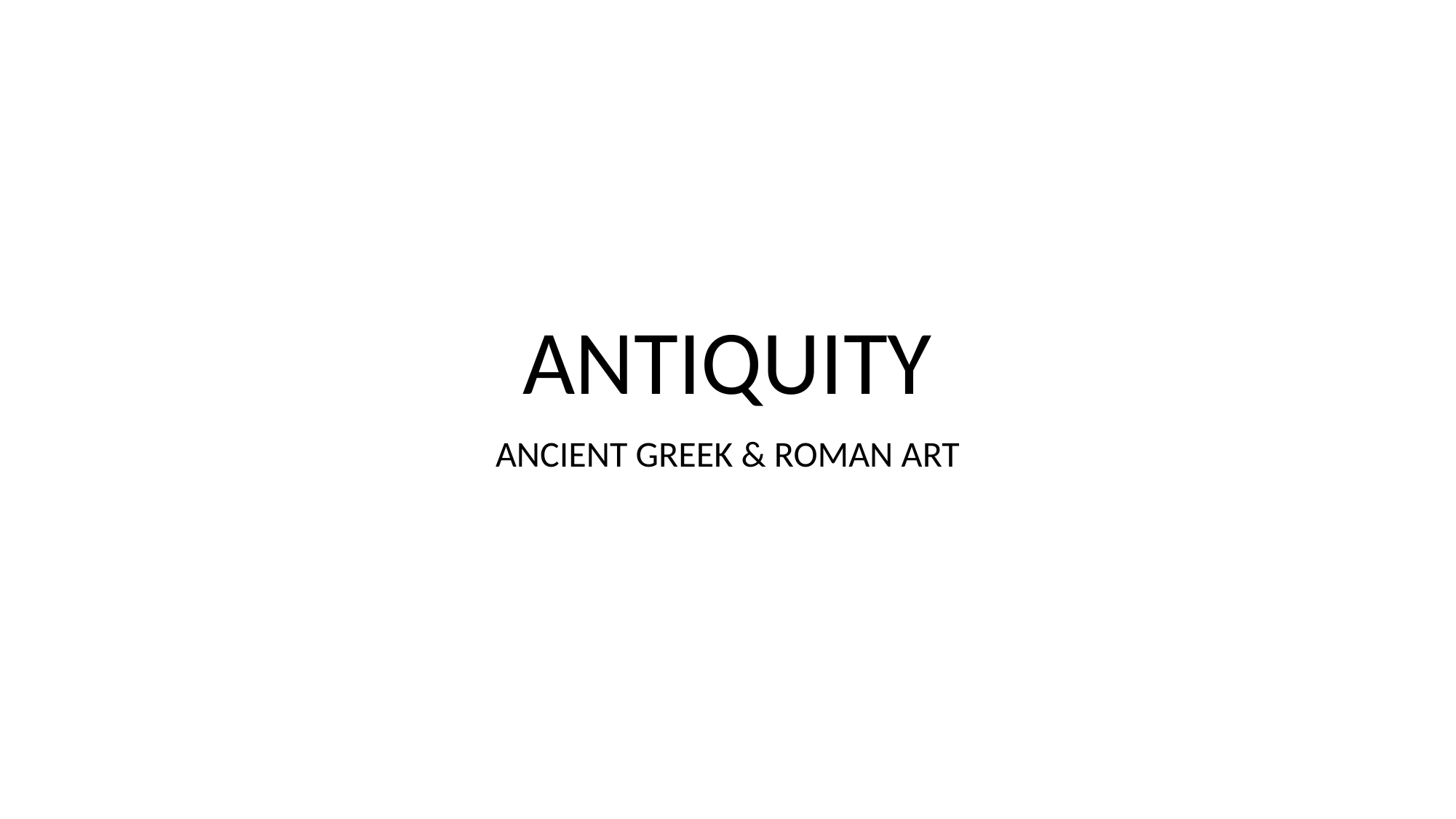

# ANTIQUITY
ANCIENT GREEK & ROMAN ART